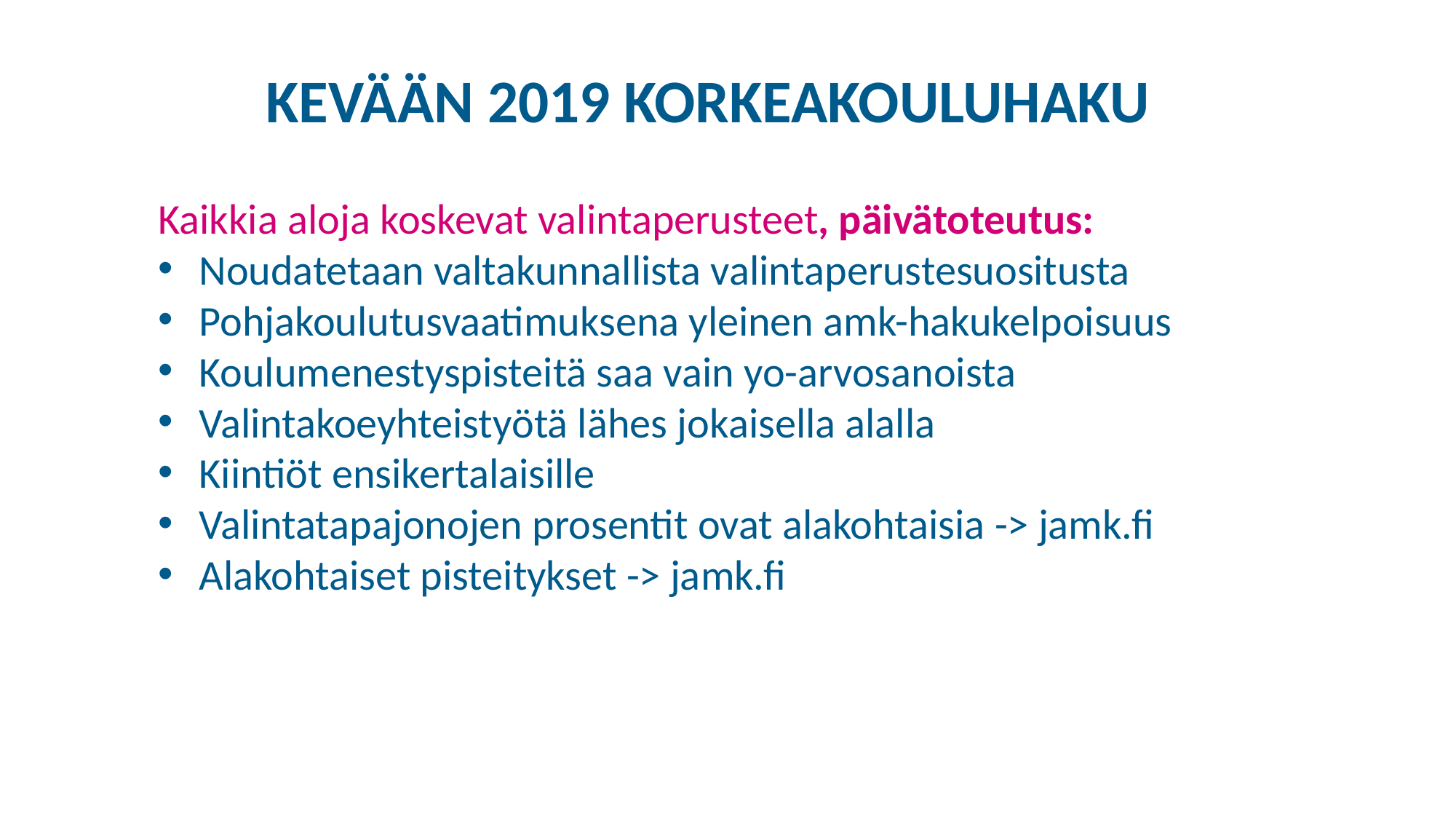

KEVÄÄN 2019 KORKEAKOULUHAKU
Kaikkia aloja koskevat valintaperusteet, päivätoteutus:
Noudatetaan valtakunnallista valintaperustesuositusta
Pohjakoulutusvaatimuksena yleinen amk-hakukelpoisuus
Koulumenestyspisteitä saa vain yo-arvosanoista
Valintakoeyhteistyötä lähes jokaisella alalla
Kiintiöt ensikertalaisille
Valintatapajonojen prosentit ovat alakohtaisia -> jamk.fi
Alakohtaiset pisteitykset -> jamk.fi